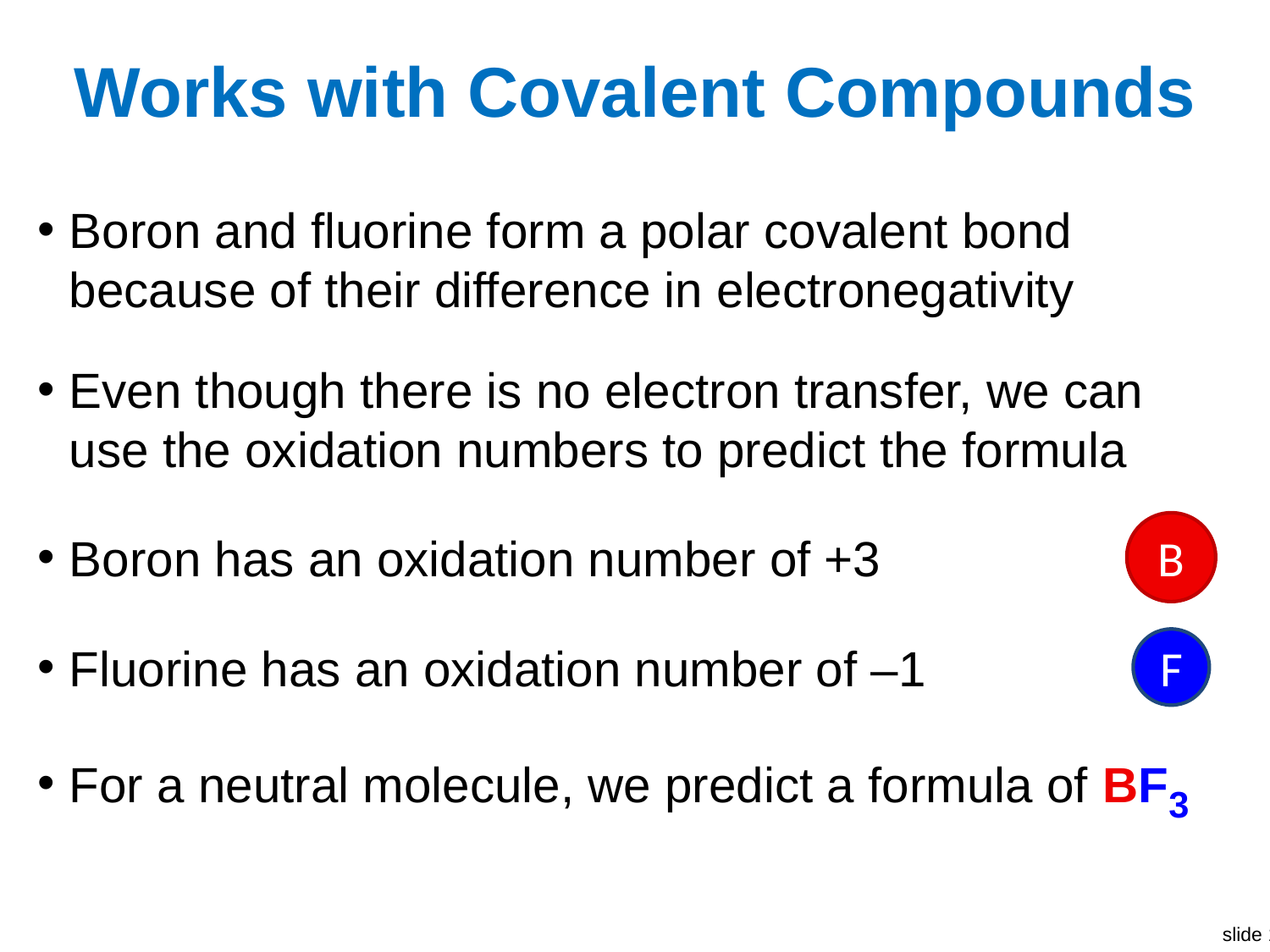

# Works with Covalent Compounds
Boron and fluorine form a polar covalent bond because of their difference in electronegativity
Even though there is no electron transfer, we can use the oxidation numbers to predict the formula
B
Boron has an oxidation number of +3
F
Fluorine has an oxidation number of –1
For a neutral molecule, we predict a formula of BF3